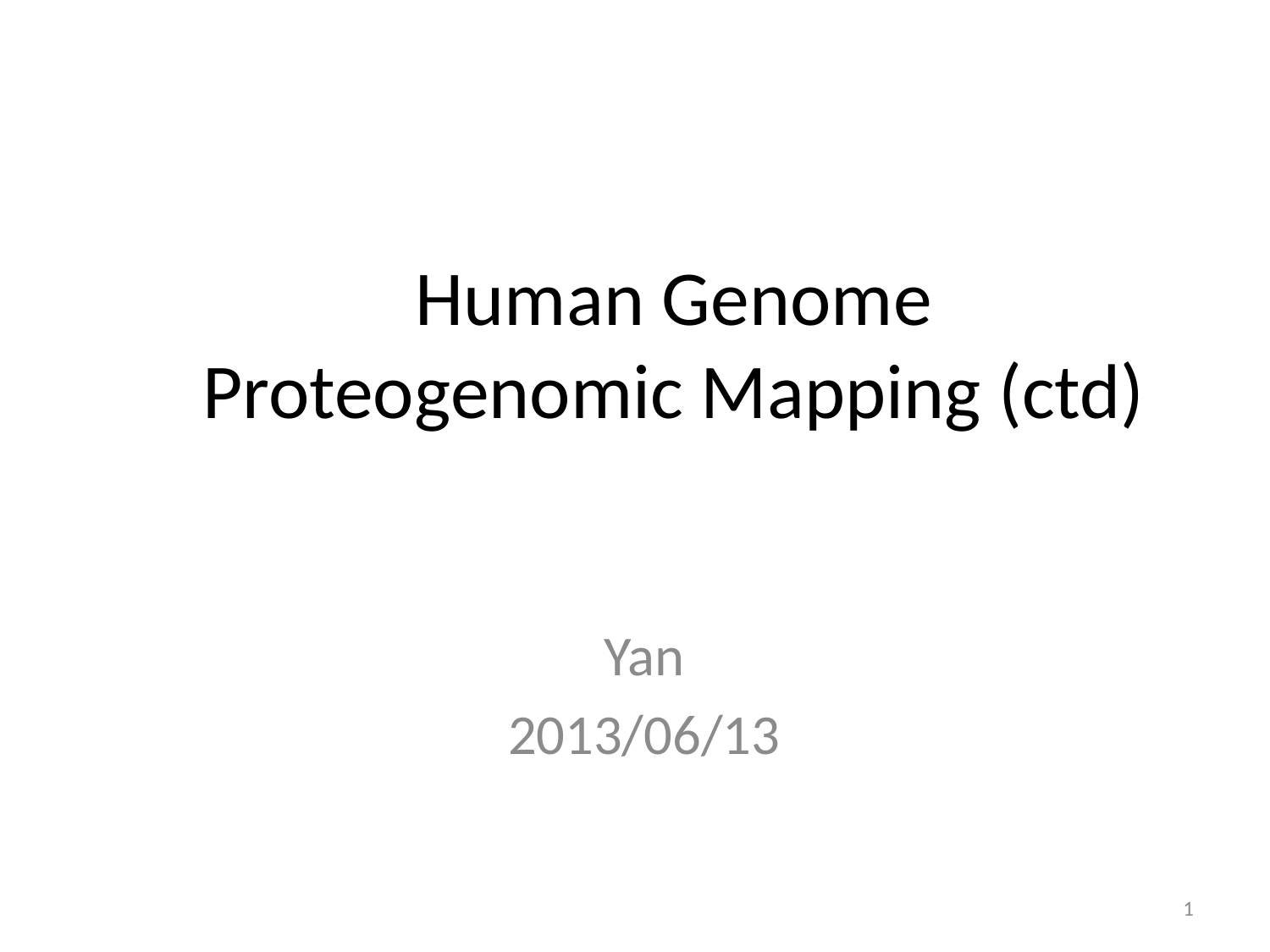

# Human Genome Proteogenomic Mapping (ctd)
Yan
2013/06/13

1